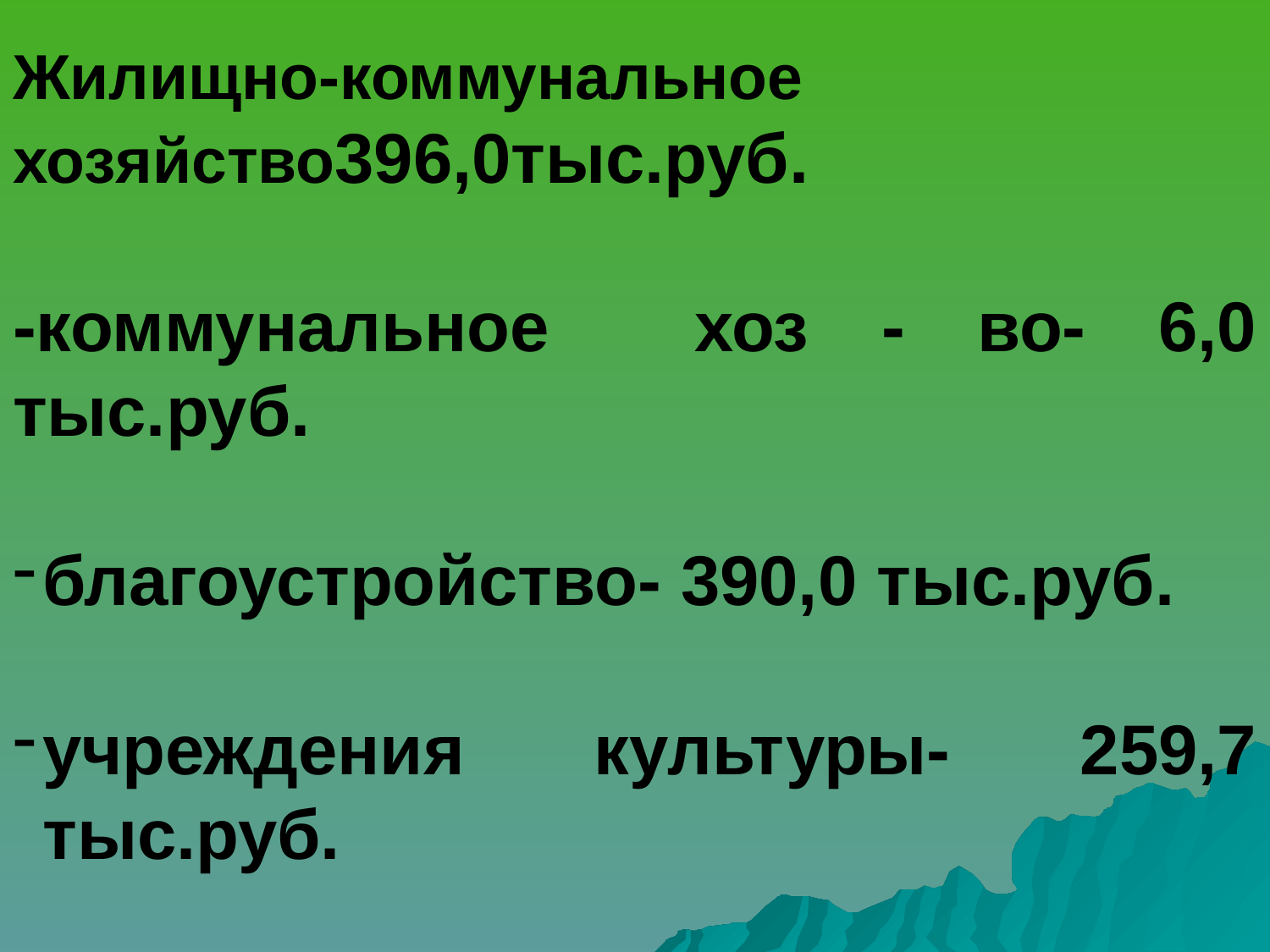

Жилищно-коммунальное хозяйство396,0тыс.руб.

-коммунальное  хоз - во- 6,0 тыс.руб.

благоустройство- 390,0 тыс.руб.

учреждения культуры- 259,7 тыс.руб.

- физкультура и спорт- 7,5 тыс.руб.